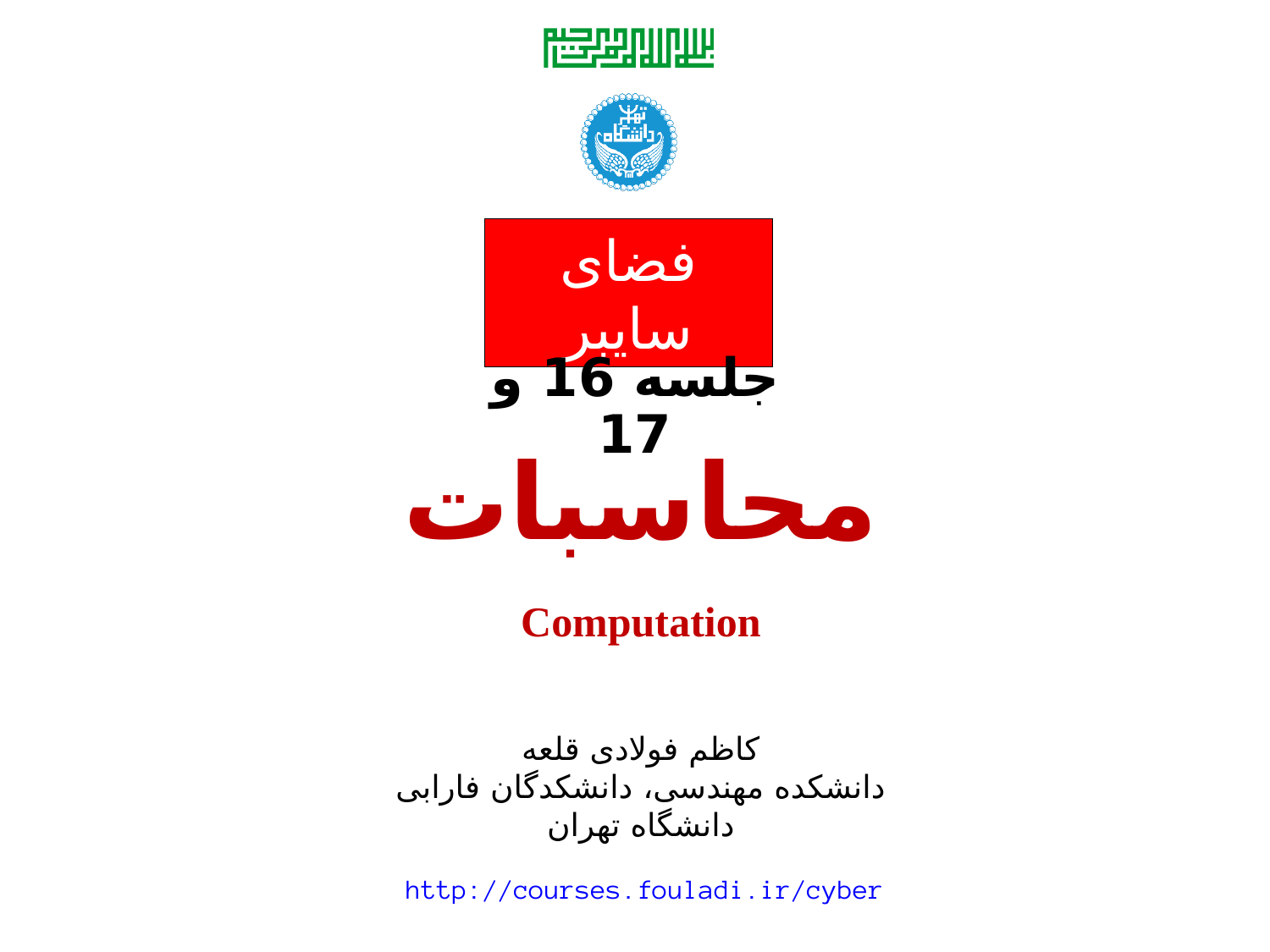

جلسه 16 و 17
# محاسبات
Computation